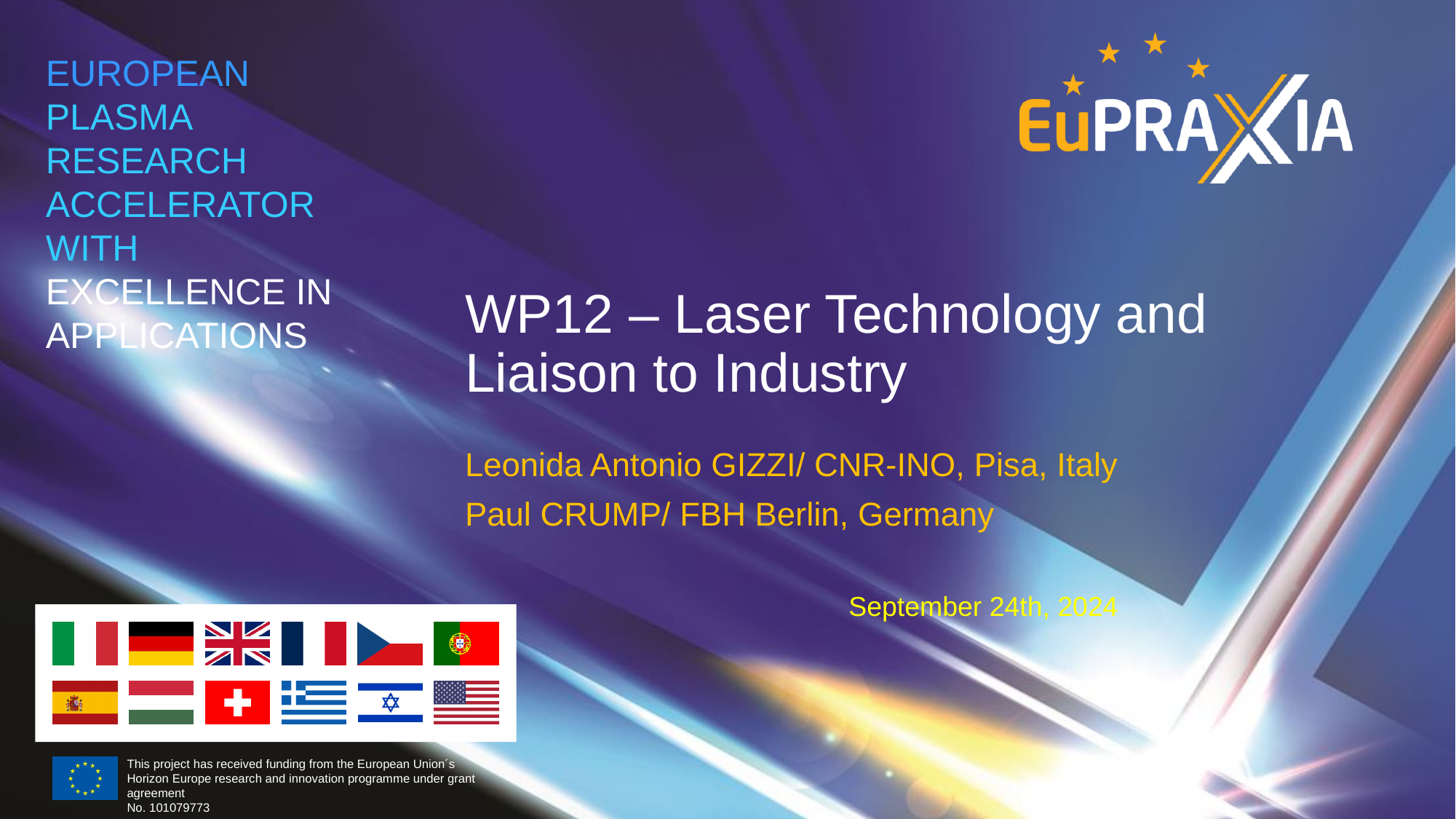

# WP12 – Laser Technology and Liaison to Industry
Leonida Antonio GIZZI/ CNR-INO, Pisa, Italy
Paul CRUMP/ FBH Berlin, Germany
September 24th, 2024